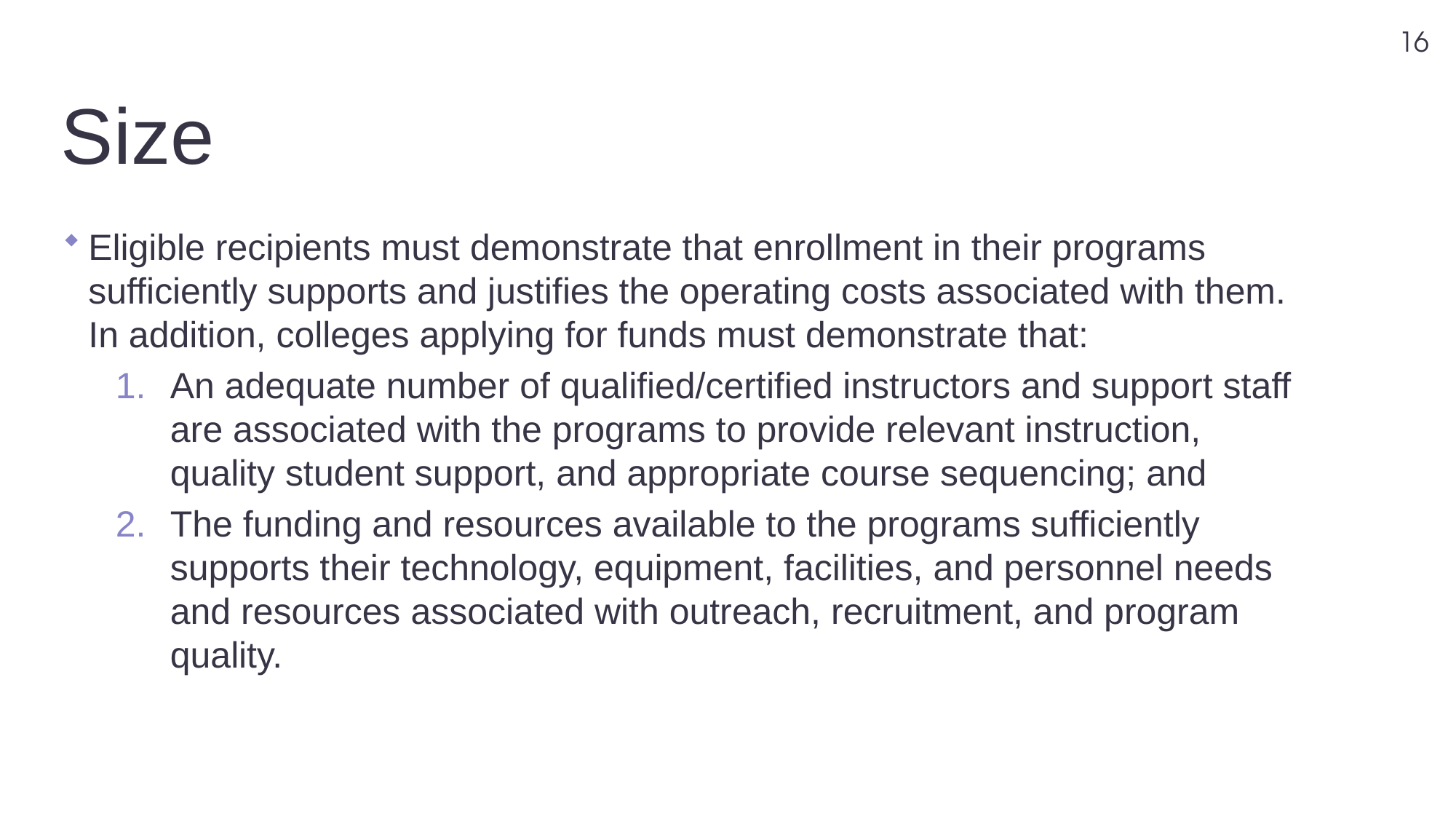

16
# Size
Eligible recipients must demonstrate that enrollment in their programs sufficiently supports and justifies the operating costs associated with them. In addition, colleges applying for funds must demonstrate that:
An adequate number of qualified/certified instructors and support staff are associated with the programs to provide relevant instruction, quality student support, and appropriate course sequencing; and
The funding and resources available to the programs sufficiently supports their technology, equipment, facilities, and personnel needs and resources associated with outreach, recruitment, and program quality.